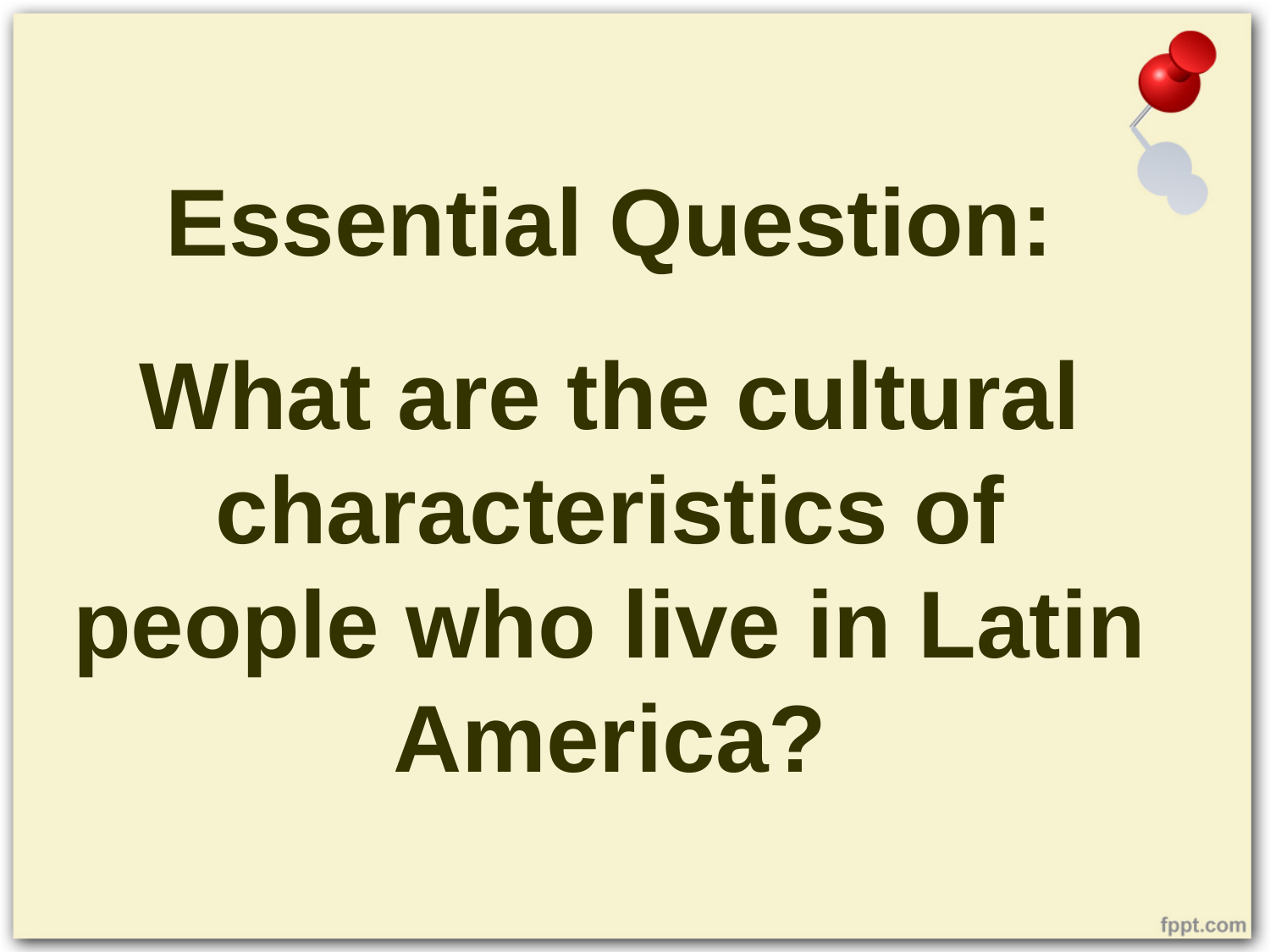

# Essential Question: What are the cultural characteristics of people who live in Latin America?